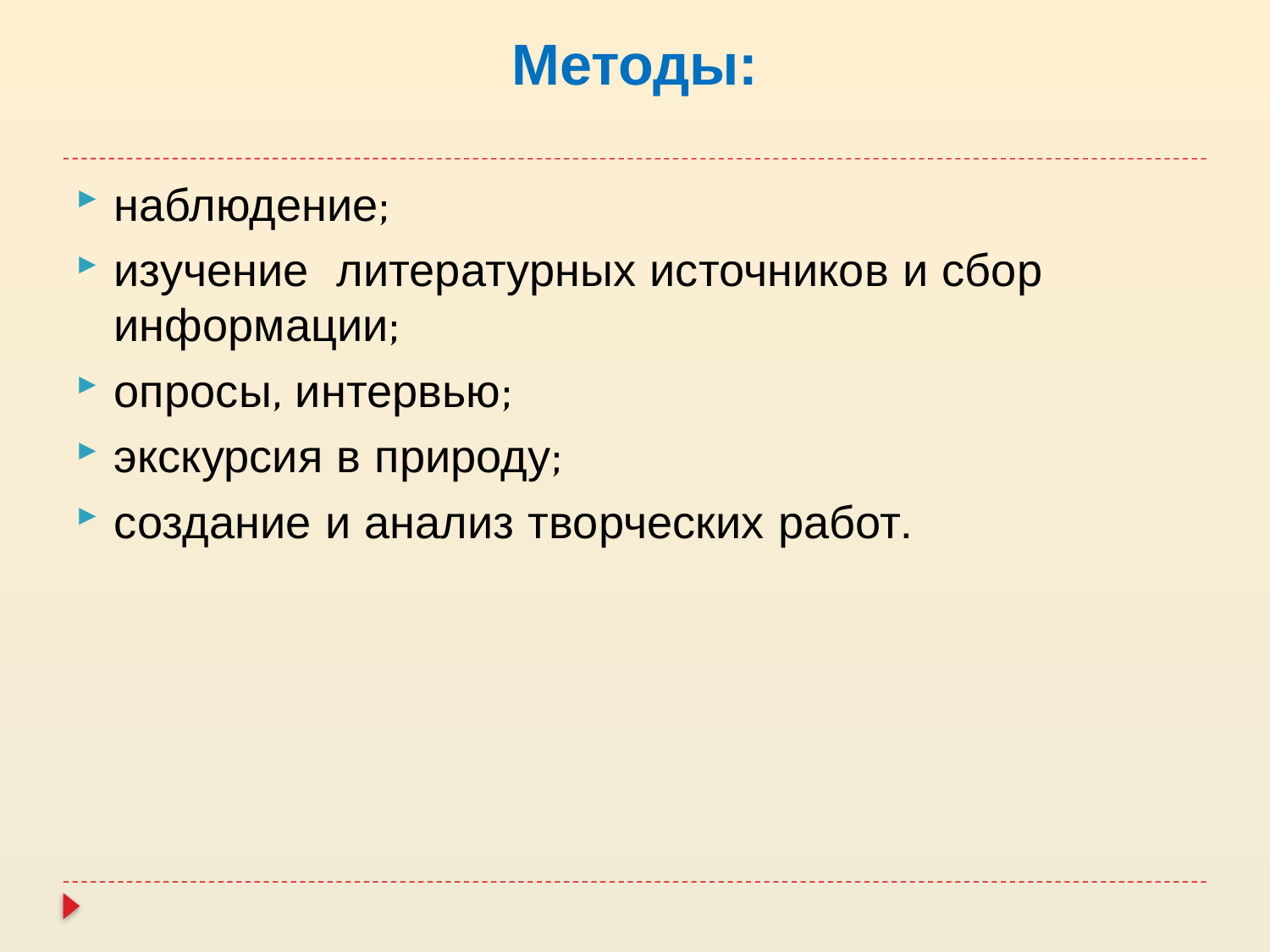

# Методы:
наблюдение;
изучение  литературных источников и сбор информации;
опросы, интервью;
экскурсия в природу;
создание и анализ творческих работ.